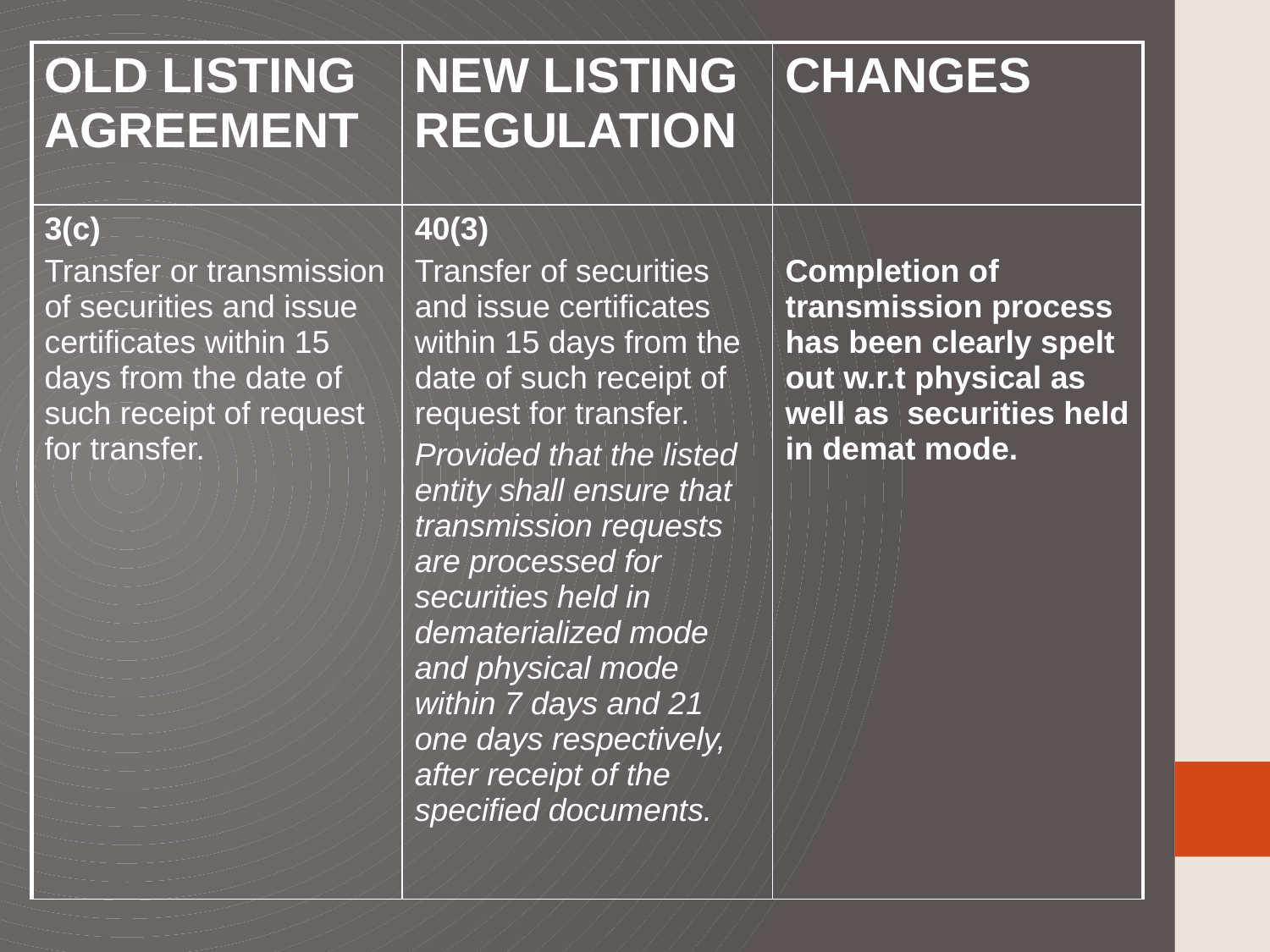

| OLD LISTING AGREEMENT | NEW LISTING REGULATION | CHANGES |
| --- | --- | --- |
| 3(c) Transfer or transmission of securities and issue certificates within 15 days from the date of such receipt of request for transfer. | 40(3) Transfer of securities and issue certificates within 15 days from the date of such receipt of request for transfer. Provided that the listed entity shall ensure that transmission requests are processed for securities held in dematerialized mode and physical mode within 7 days and 21 one days respectively, after receipt of the specified documents. | Completion of transmission process has been clearly spelt out w.r.t physical as well as securities held in demat mode. |